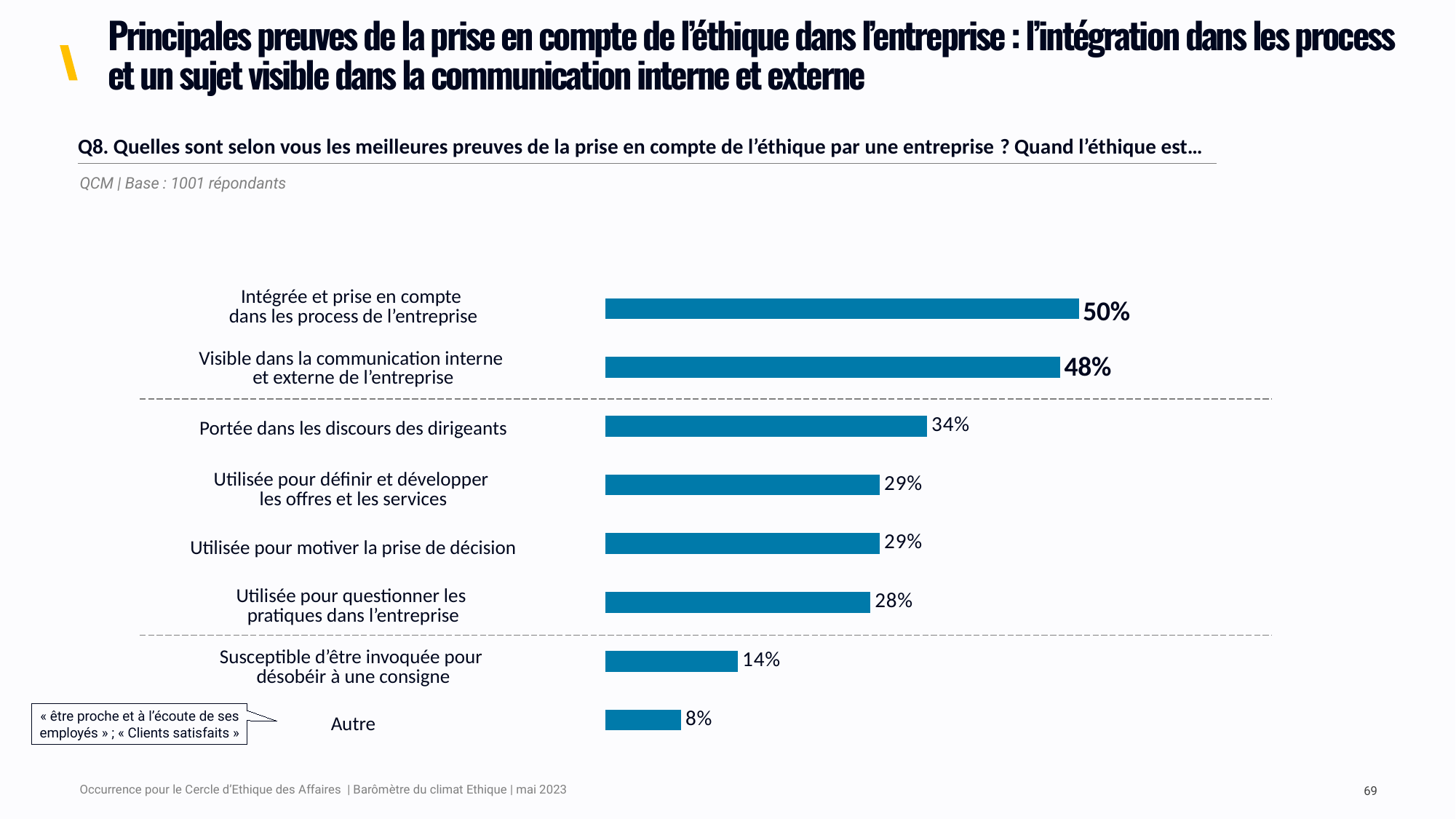

# Principales preuves de la prise en compte de l’éthique dans l’entreprise : l’intégration dans les process et un sujet visible dans la communication interne et externe

| Q8. Quelles sont selon vous les meilleures preuves de la prise en compte de l’éthique par une entreprise ? Quand l’éthique est… |
| --- |
QCM | Base : 1001 répondants

### Chart

| Category | Vague 2 |
|---|---|
|  | 0.5 |
|  | 0.48 |
|  | 0.34 |
|  | 0.29 |
|  | 0.29 |
|  | 0.28 |
|  | 0.14 |
|  | 0.08 |
| Intégrée et prise en compte dans les process de l’entreprise |
| --- |
| Visible dans la communication interne et externe de l’entreprise |
| Portée dans les discours des dirigeants |
| Utilisée pour définir et développer les offres et les services |
| Utilisée pour motiver la prise de décision |
| Utilisée pour questionner les pratiques dans l’entreprise |
| Susceptible d’être invoquée pour désobéir à une consigne |
| Autre |
« être proche et à l’écoute de ses employés » ; « Clients satisfaits »
Occurrence pour le Cercle d’Ethique des Affaires  | Barômètre du climat Ethique | mai 2023
69